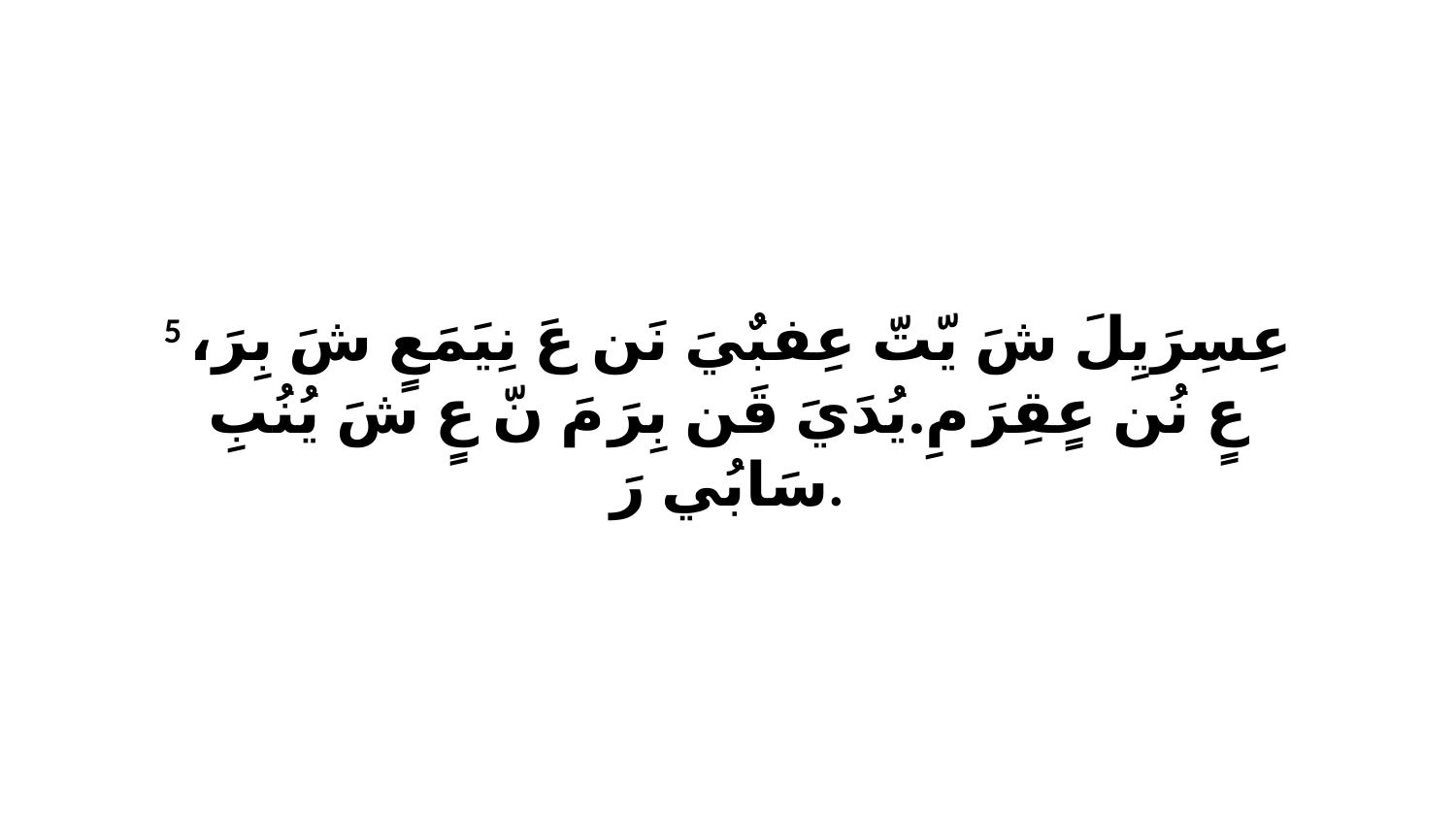

5 عِسِرَيِلَ شَ يّتّ عِفبٌيَ نَن عَ نِيَمَعٍ شَ بِرَ، عٍ نُن عٍقِرَ مِ.يُدَيَ قَن بِرَ مَ نّ عٍ شَ يُنُبِ سَابُي رَ.